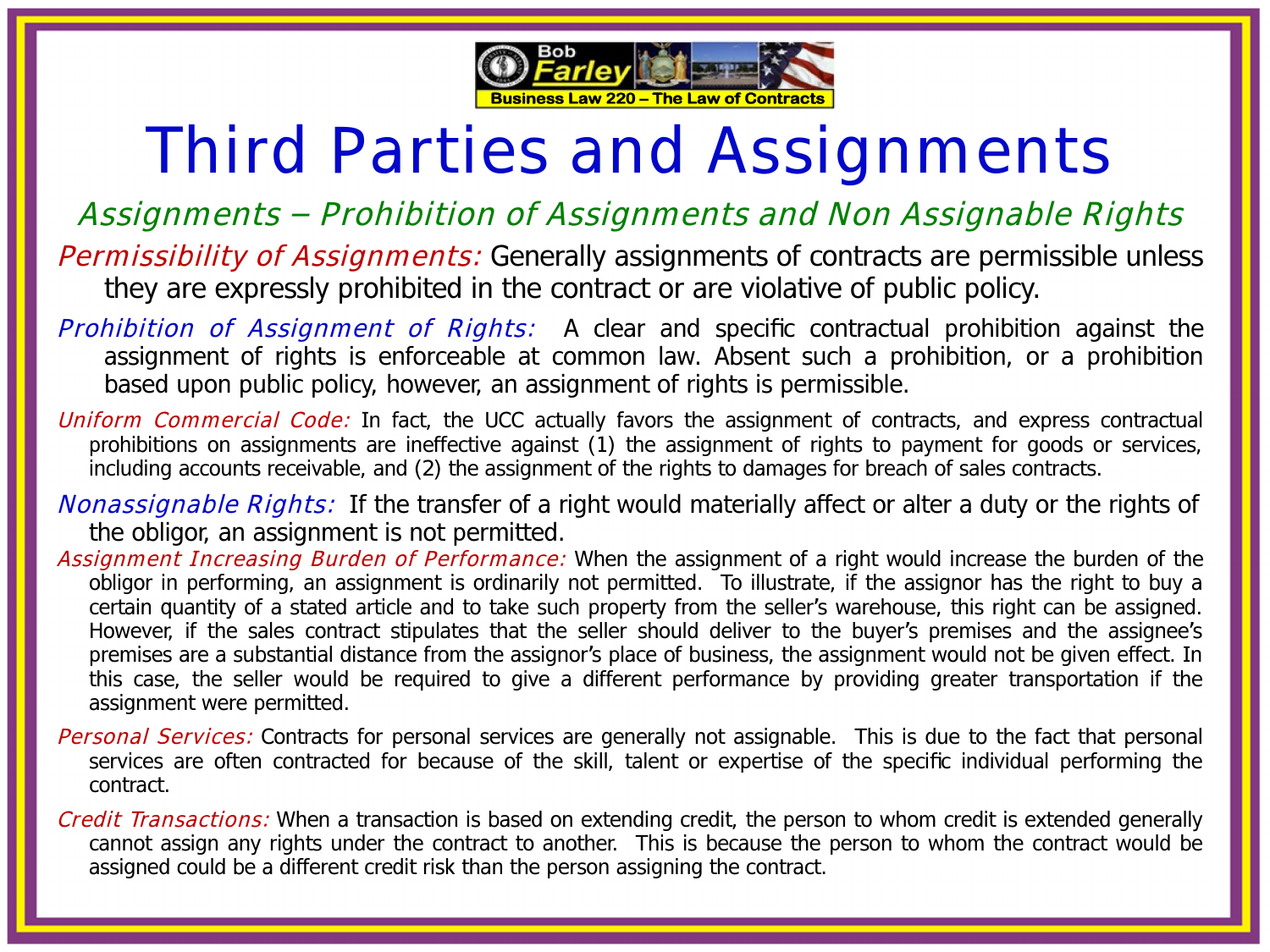

Third Parties and Assignments
Assignments – Prohibition of Assignments and Non Assignable Rights

Permissibility of Assignments: Generally assignments of contracts are permissible unless they are expressly prohibited in the contract or are violative of public policy.

Prohibition of Assignment of Rights:  A clear and specific contractual prohibition against the assignment of rights is enforceable at common law. Absent such a prohibition, or a prohibition based upon public policy, however, an assignment of rights is permissible.

Uniform Commercial Code: In fact, the UCC actually favors the assignment of contracts, and express contractual prohibitions on assignments are ineffective against (1) the assignment of rights to payment for goods or services, including accounts receivable, and (2) the assignment of the rights to damages for breach of sales contracts.

Nonassignable Rights:  If the transfer of a right would materially affect or alter a duty or the rights of the obligor, an assignment is not permitted.
Assignment Increasing Burden of Performance: When the assignment of a right would increase the burden of the obligor in performing, an assignment is ordinarily not permitted.  To illustrate, if the assignor has the right to buy a certain quantity of a stated article and to take such property from the seller’s warehouse, this right can be assigned. However, if the sales contract stipulates that the seller should deliver to the buyer’s premises and the assignee’s premises are a substantial distance from the assignor’s place of business, the assignment would not be given effect. In this case, the seller would be required to give a different performance by providing greater transportation if the assignment were permitted.

Personal Services: Contracts for personal services are generally not assignable.  This is due to the fact that personal services are often contracted for because of the skill, talent or expertise of the specific individual performing the contract.

Credit Transactions: When a transaction is based on extending credit, the person to whom credit is extended generally cannot assign any rights under the contract to another.  This is because the person to whom the contract would be assigned could be a different credit risk than the person assigning the contract.